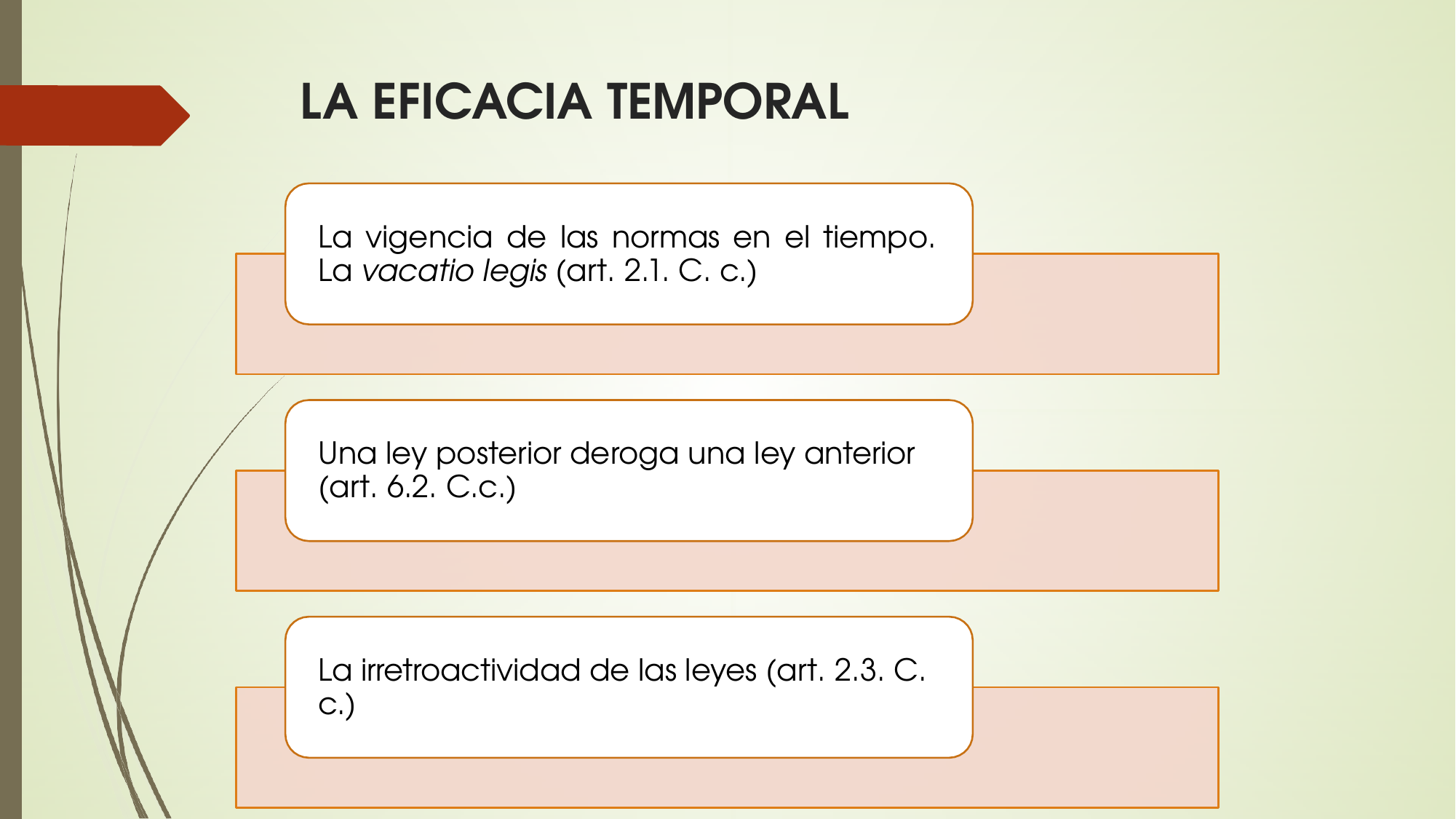

# LA EFICACIA TEMPORAL

La vigencia de las normas en el tiempo. La vacatio legis (art. 2.1. C. c.)

Una ley posterior deroga una ley anterior (art. 6.2. C.c.)

La irretroactividad de las leyes (art. 2.3. C. c.)